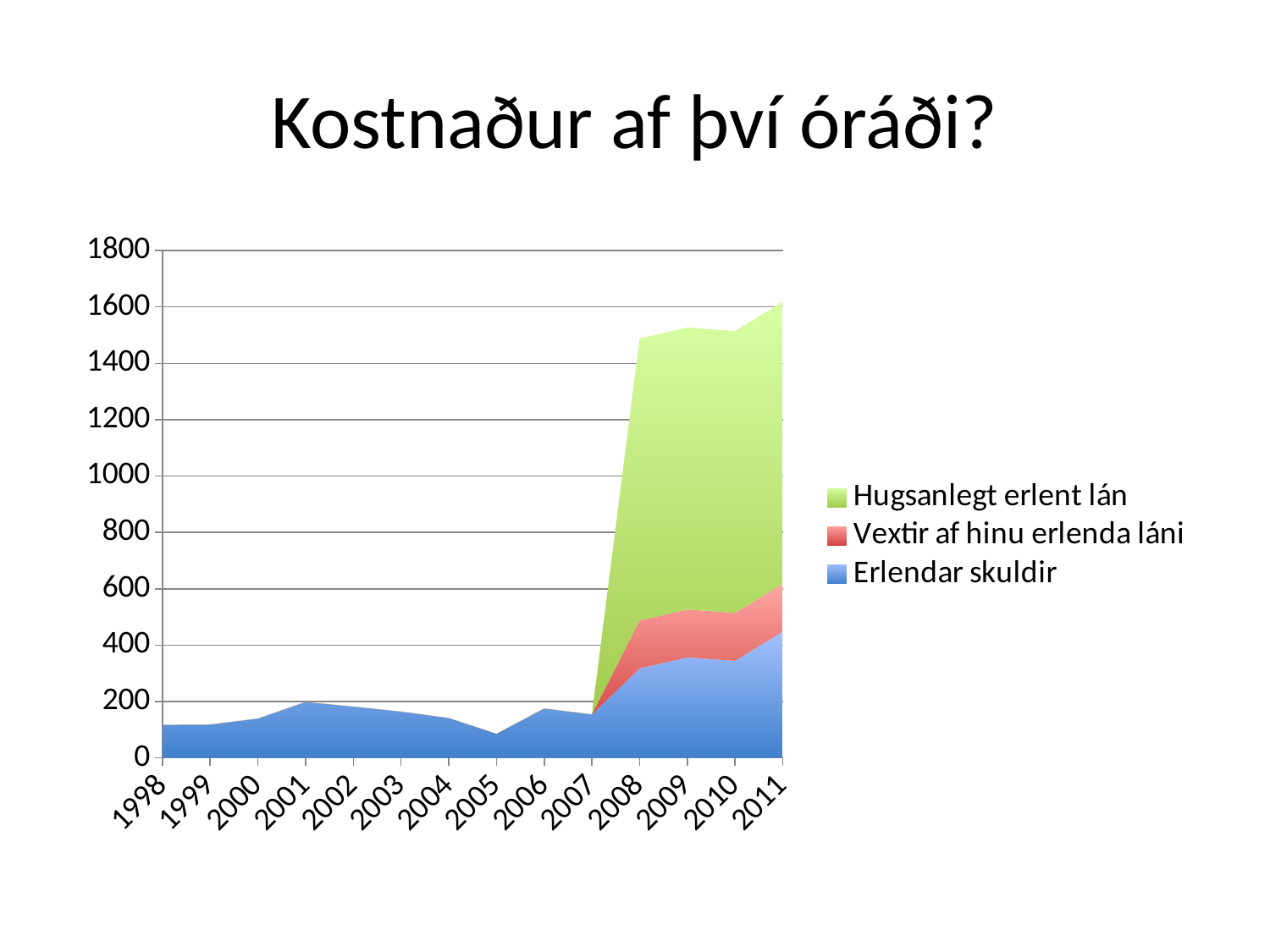

# Kostnaður af því óráði?

### Chart

| Category | Erlendar skuldir | Vextir af hinu erlenda láni | Hugsanlegt erlent lán |
|---|---|---|---|
| 1998 | 117.318 | None | None |
| 1999 | 118.136 | None | None |
| 2000 | 139.325 | None | None |
| 2001 | 198.289 | None | None |
| 2002 | 182.005 | None | None |
| 2003 | 164.229 | None | None |
| 2004 | 141.288 | None | None |
| 2005 | 85.408 | None | None |
| 2006 | 175.177 | None | None |
| 2007 | 154.352 | None | None |
| 2008 | 317.55 | 170.0 | 1000.0 |
| 2009 | 356.586 | 170.0 | 1000.0 |
| 2010 | 344.301 | 170.0 | 1000.0 |
| 2011 | 448.383 | 170.0 | 1000.0 |